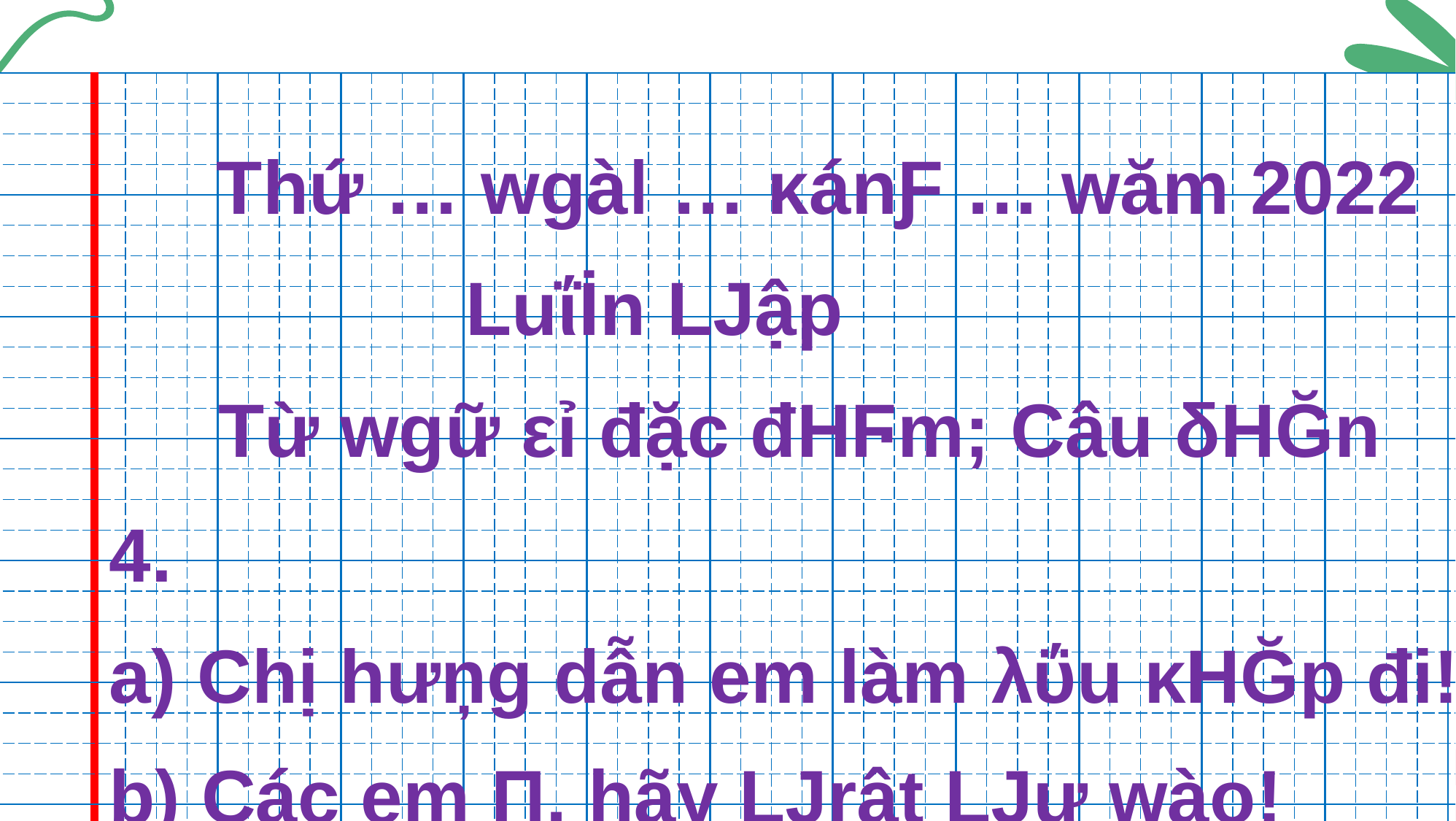

#
|  |  |  |  |  |  |  |  |  |  |  |  |  |  |  |  |  |  |  |  |  |  |  |  |  |  |  |  |  |  |  |  |  |  |  |  |  |  |  |  |  |  |  |  |  |  |  |  |  |  |  |  |
| --- | --- | --- | --- | --- | --- | --- | --- | --- | --- | --- | --- | --- | --- | --- | --- | --- | --- | --- | --- | --- | --- | --- | --- | --- | --- | --- | --- | --- | --- | --- | --- | --- | --- | --- | --- | --- | --- | --- | --- | --- | --- | --- | --- | --- | --- | --- | --- | --- | --- | --- | --- |
|  |  |  |  |  |  |  |  |  |  |  |  |  |  |  |  |  |  |  |  |  |  |  |  |  |  |  |  |  |  |  |  |  |  |  |  |  |  |  |  |  |  |  |  |  |  |  |  |  |  |  |  |
|  |  |  |  |  |  |  |  |  |  |  |  |  |  |  |  |  |  |  |  |  |  |  |  |  |  |  |  |  |  |  |  |  |  |  |  |  |  |  |  |  |  |  |  |  |  |  |  |  |  |  |  |
|  |  |  |  |  |  |  |  |  |  |  |  |  |  |  |  |  |  |  |  |  |  |  |  |  |  |  |  |  |  |  |  |  |  |  |  |  |  |  |  |  |  |  |  |  |  |  |  |  |  |  |  |
|  |  |  |  |  |  |  |  |  |  |  |  |  |  |  |  |  |  |  |  |  |  |  |  |  |  |  |  |  |  |  |  |  |  |  |  |  |  |  |  |  |  |  |  |  |  |  |  |  |  |  |  |
|  |  |  |  |  |  |  |  |  |  |  |  |  |  |  |  |  |  |  |  |  |  |  |  |  |  |  |  |  |  |  |  |  |  |  |  |  |  |  |  |  |  |  |  |  |  |  |  |  |  |  |  |
|  |  |  |  |  |  |  |  |  |  |  |  |  |  |  |  |  |  |  |  |  |  |  |  |  |  |  |  |  |  |  |  |  |  |  |  |  |  |  |  |  |  |  |  |  |  |  |  |  |  |  |  |
|  |  |  |  |  |  |  |  |  |  |  |  |  |  |  |  |  |  |  |  |  |  |  |  |  |  |  |  |  |  |  |  |  |  |  |  |  |  |  |  |  |  |  |  |  |  |  |  |  |  |  |  |
|  |  |  |  |  |  |  |  |  |  |  |  |  |  |  |  |  |  |  |  |  |  |  |  |  |  |  |  |  |  |  |  |  |  |  |  |  |  |  |  |  |  |  |  |  |  |  |  |  |  |  |  |
|  |  |  |  |  |  |  |  |  |  |  |  |  |  |  |  |  |  |  |  |  |  |  |  |  |  |  |  |  |  |  |  |  |  |  |  |  |  |  |  |  |  |  |  |  |  |  |  |  |  |  |  |
|  |  |  |  |  |  |  |  |  |  |  |  |  |  |  |  |  |  |  |  |  |  |  |  |  |  |  |  |  |  |  |  |  |  |  |  |  |  |  |  |  |  |  |  |  |  |  |  |  |  |  |  |
|  |  |  |  |  |  |  |  |  |  |  |  |  |  |  |  |  |  |  |  |  |  |  |  |  |  |  |  |  |  |  |  |  |  |  |  |  |  |  |  |  |  |  |  |  |  |  |  |  |  |  |  |
|  |  |  |  |  |  |  |  |  |  |  |  |  |  |  |  |  |  |  |  |  |  |  |  |  |  |  |  |  |  |  |  |  |  |  |  |  |  |  |  |  |  |  |  |  |  |  |  |  |  |  |  |
|  |  |  |  |  |  |  |  |  |  |  |  |  |  |  |  |  |  |  |  |  |  |  |  |  |  |  |  |  |  |  |  |  |  |  |  |  |  |  |  |  |  |  |  |  |  |  |  |  |  |  |  |
|  |  |  |  |  |  |  |  |  |  |  |  |  |  |  |  |  |  |  |  |  |  |  |  |  |  |  |  |  |  |  |  |  |  |  |  |  |  |  |  |  |  |  |  |  |  |  |  |  |  |  |  |
|  |  |  |  |  |  |  |  |  |  |  |  |  |  |  |  |  |  |  |  |  |  |  |  |  |  |  |  |  |  |  |  |  |  |  |  |  |  |  |  |  |  |  |  |  |  |  |  |  |  |  |  |
|  |  |  |  |  |  |  |  |  |  |  |  |  |  |  |  |  |  |  |  |  |  |  |  |  |  |  |  |  |  |  |  |  |  |  |  |  |  |  |  |  |  |  |  |  |  |  |  |  |  |  |  |
|  |  |  |  |  |  |  |  |  |  |  |  |  |  |  |  |  |  |  |  |  |  |  |  |  |  |  |  |  |  |  |  |  |  |  |  |  |  |  |  |  |  |  |  |  |  |  |  |  |  |  |  |
|  |  |  |  |  |  |  |  |  |  |  |  |  |  |  |  |  |  |  |  |  |  |  |  |  |  |  |  |  |  |  |  |  |  |  |  |  |  |  |  |  |  |  |  |  |  |  |  |  |  |  |  |
|  |  |  |  |  |  |  |  |  |  |  |  |  |  |  |  |  |  |  |  |  |  |  |  |  |  |  |  |  |  |  |  |  |  |  |  |  |  |  |  |  |  |  |  |  |  |  |  |  |  |  |  |
|  |  |  |  |  |  |  |  |  |  |  |  |  |  |  |  |  |  |  |  |  |  |  |  |  |  |  |  |  |  |  |  |  |  |  |  |  |  |  |  |  |  |  |  |  |  |  |  |  |  |  |  |
|  |  |  |  |  |  |  |  |  |  |  |  |  |  |  |  |  |  |  |  |  |  |  |  |  |  |  |  |  |  |  |  |  |  |  |  |  |  |  |  |  |  |  |  |  |  |  |  |  |  |  |  |
|  |  |  |  |  |  |  |  |  |  |  |  |  |  |  |  |  |  |  |  |  |  |  |  |  |  |  |  |  |  |  |  |  |  |  |  |  |  |  |  |  |  |  |  |  |  |  |  |  |  |  |  |
|  |  |  |  |  |  |  |  |  |  |  |  |  |  |  |  |  |  |  |  |  |  |  |  |  |  |  |  |  |  |  |  |  |  |  |  |  |  |  |  |  |  |  |  |  |  |  |  |  |  |  |  |
|  |  |  |  |  |  |  |  |  |  |  |  |  |  |  |  |  |  |  |  |  |  |  |  |  |  |  |  |  |  |  |  |  |  |  |  |  |  |  |  |  |  |  |  |  |  |  |  |  |  |  |  |
|  |  |  |  |  |  |  |  |  |  |  |  |  |  |  |  |  |  |  |  |  |  |  |  |  |  |  |  |  |  |  |  |  |  |  |  |  |  |  |  |  |  |  |  |  |  |  |  |  |  |  |  |
Thứ … wgàǀ … κánƑ … wăm 2022
Luΐİn Ǉập
Từ wgữ εỉ đặc đΗϜm; Câu δΗĞn
4.
a) Chị hưņg dẫn em làm λΰu κΗĞp đi!
b) Các em Π, hãy Ǉrật Ǉự wào!